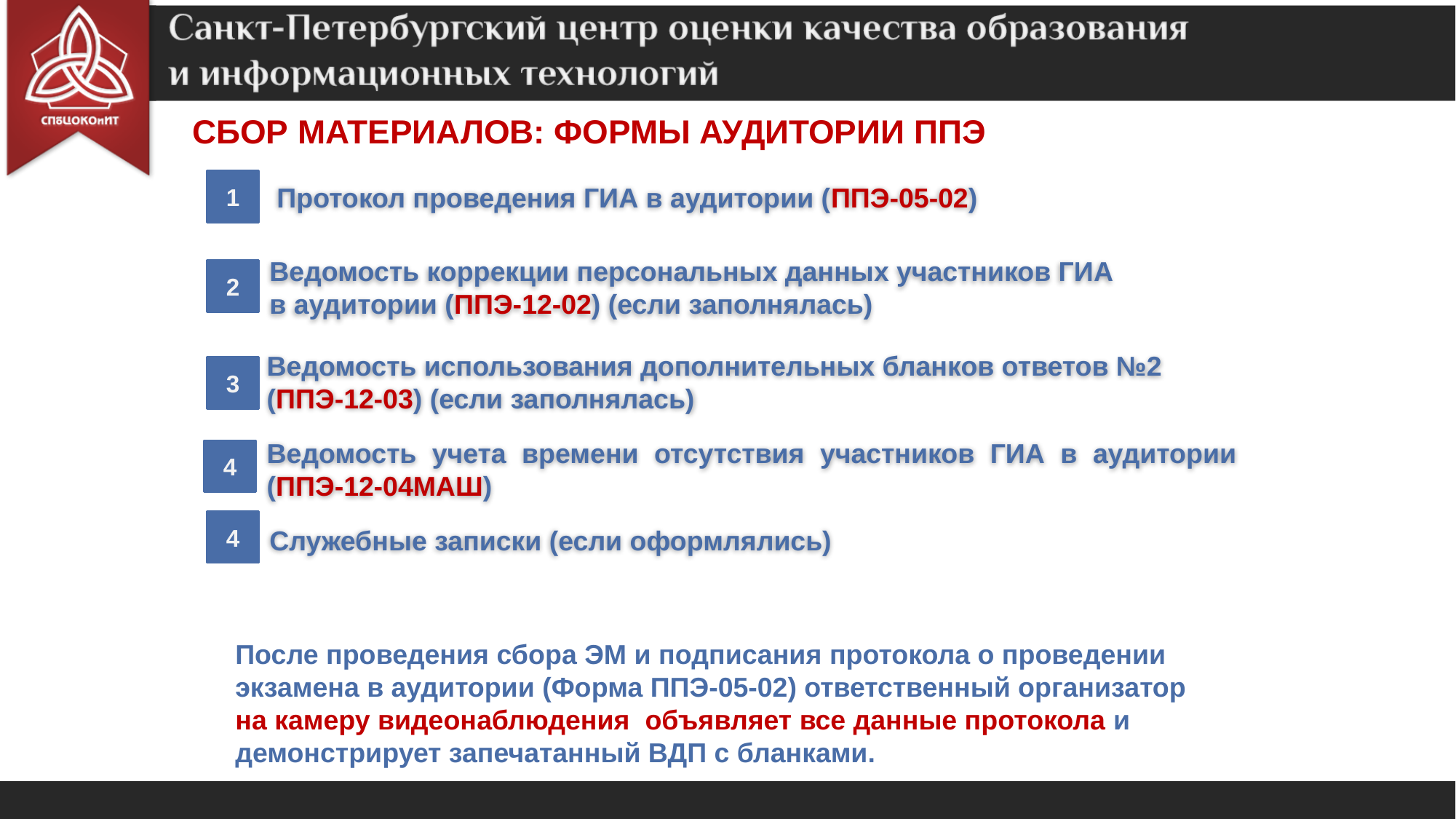

Сбор материалов: формы аудитории ППЭ
1
Протокол проведения ГИА в аудитории (ППЭ-05-02)
2
Ведомость коррекции персональных данных участников ГИА
в аудитории (ППЭ-12-02) (если заполнялась)
Ведомость использования дополнительных бланков ответов №2
(ППЭ-12-03) (если заполнялась)
3
4
Ведомость учета времени отсутствия участников ГИА в аудитории (ППЭ-12-04МАШ)
4
Служебные записки (если оформлялись)
После проведения сбора ЭМ и подписания протокола о проведении экзамена в аудитории (Форма ППЭ-05-02) ответственный организатор на камеру видеонаблюдения  объявляет все данные протокола и демонстрирует запечатанный ВДП с бланками.